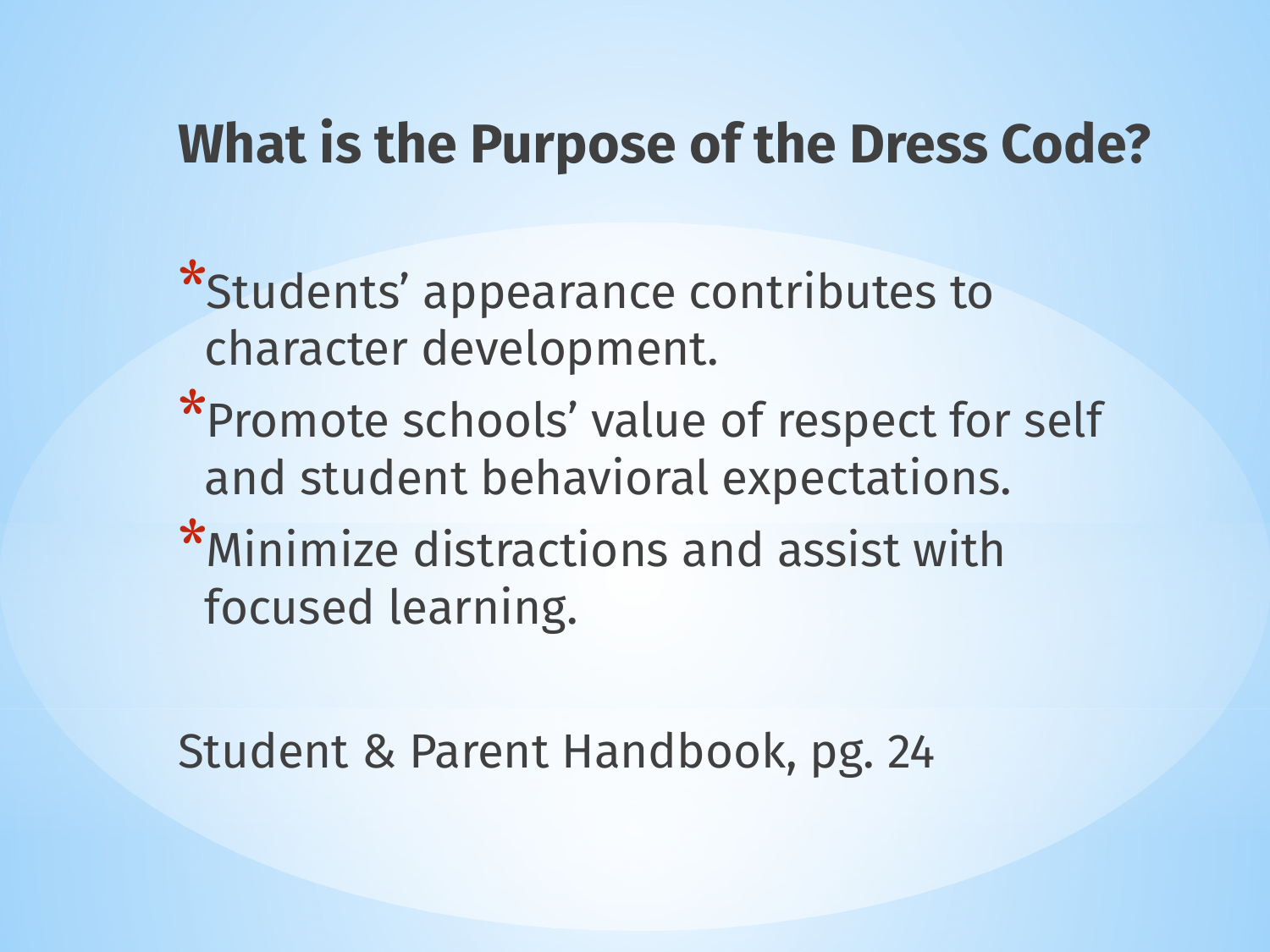

What is the Purpose of the Dress Code?

Students’ appearance contributes to character development.
Promote schools’ value of respect for self and student behavioral expectations.
Minimize distractions and assist with focused learning.

Student & Parent Handbook, pg. 24